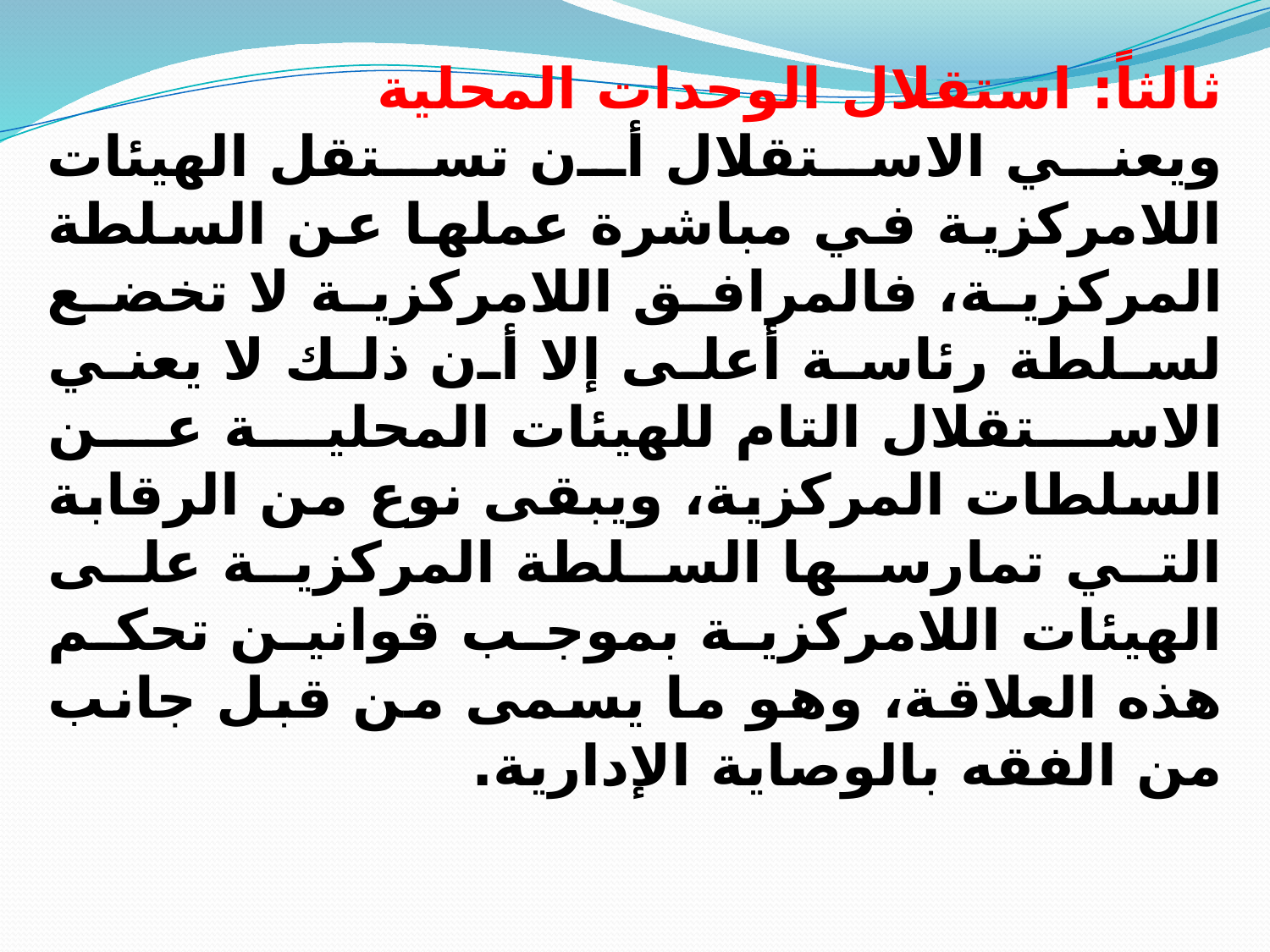

ثالثاً: استقلال الوحدات المحلية
ويعني الاستقلال أن تستقل الهيئات اللامركزية في مباشرة عملها عن السلطة المركزية، فالمرافق اللامركزية لا تخضع لسلطة رئاسة أعلى إلا أن ذلك لا يعني الاستقلال التام للهيئات المحلية عن السلطات المركزية، ويبقى نوع من الرقابة التي تمارسها السلطة المركزية على الهيئات اللامركزية بموجب قوانين تحكم هذه العلاقة، وهو ما يسمى من قبل جانب من الفقه بالوصاية الإدارية.